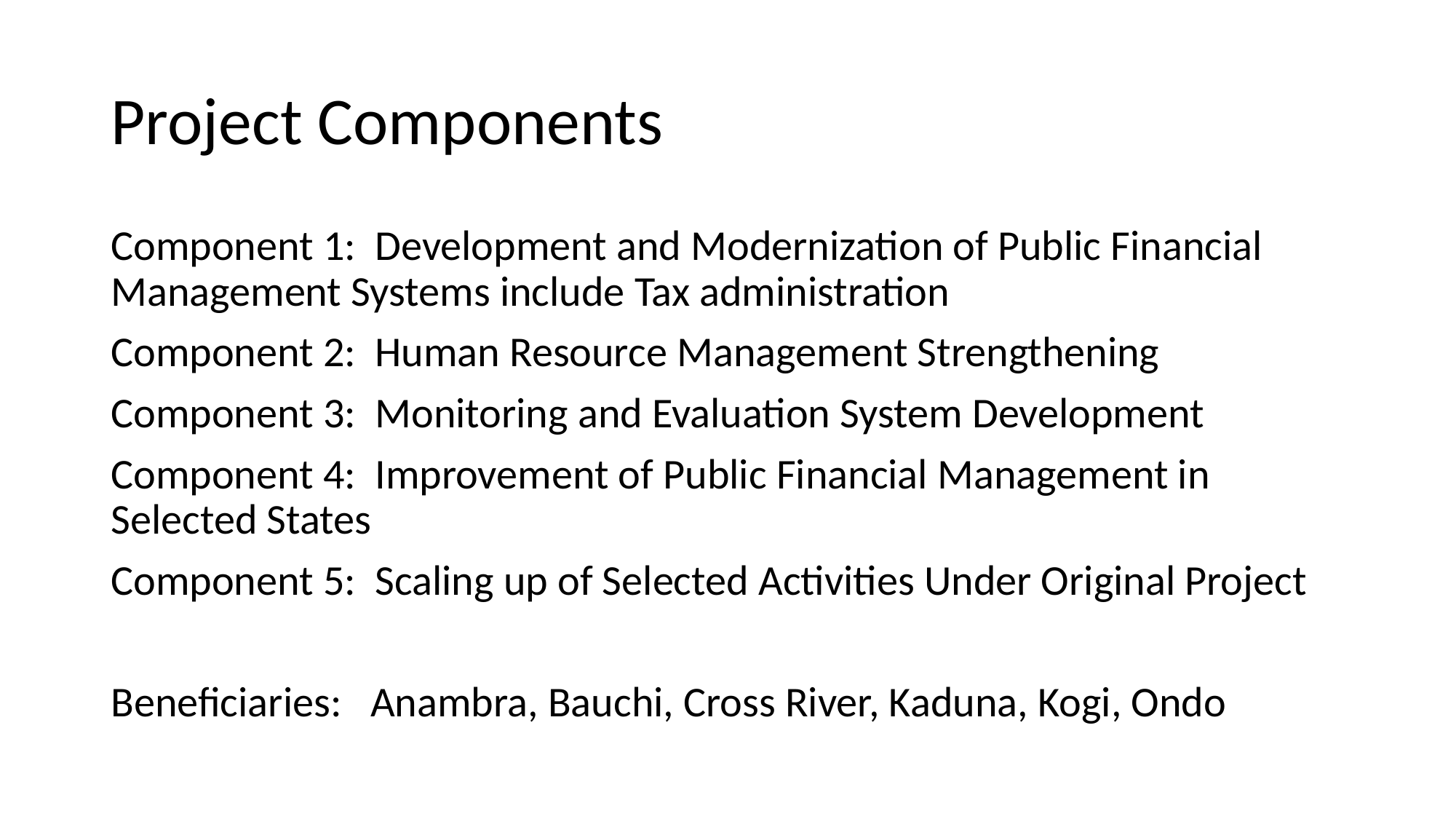

# Project Components
Component 1:  Development and Modernization of Public Financial Management Systems include Tax administration
Component 2:  Human Resource Management Strengthening
Component 3:  Monitoring and Evaluation System Development
Component 4:  Improvement of Public Financial Management in Selected States
Component 5:  Scaling up of Selected Activities Under Original Project

Beneficiaries:   Anambra, Bauchi, Cross River, Kaduna, Kogi, Ondo